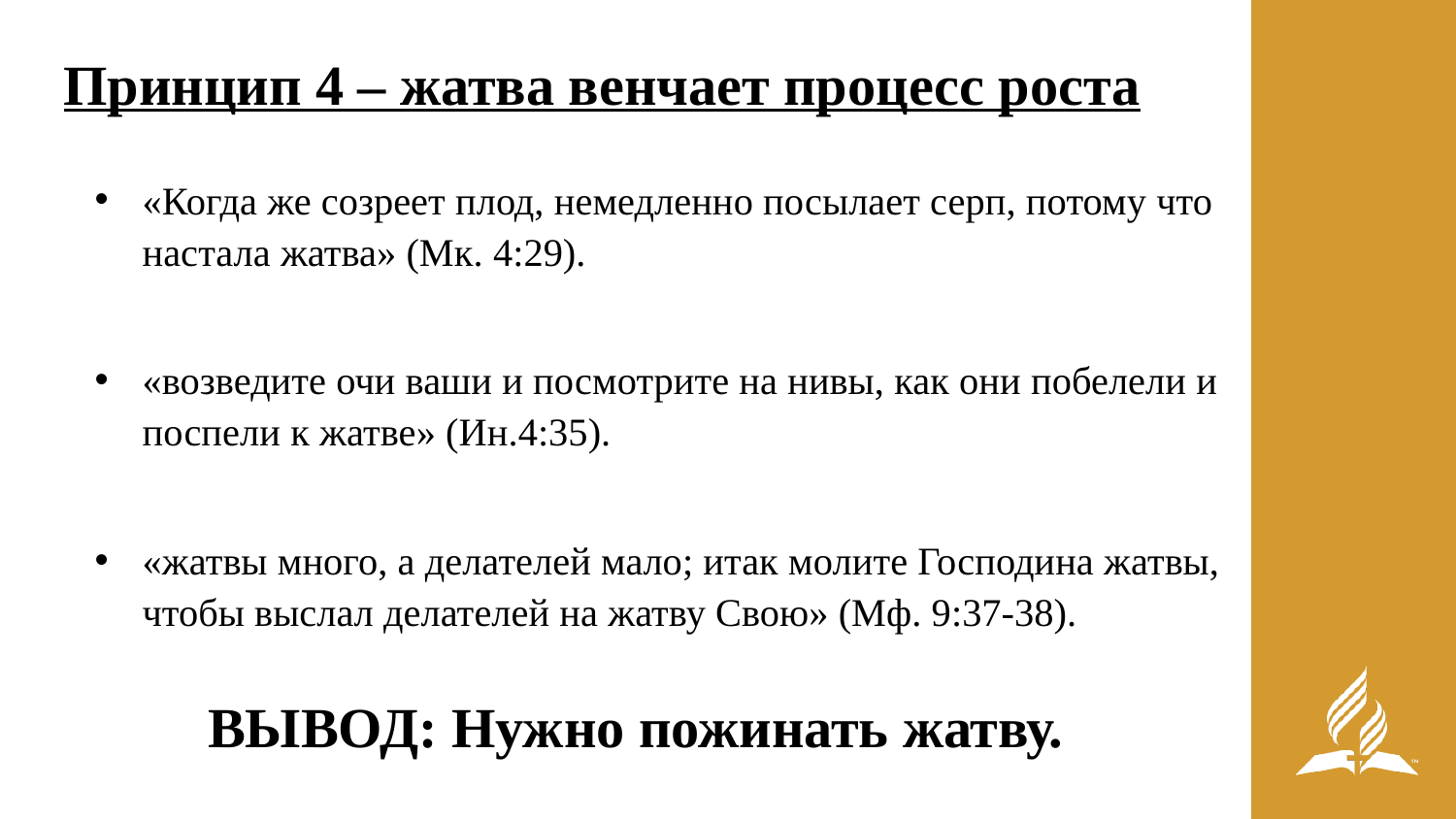

# Принцип 4 – жатва венчает процесс роста
«Когда же созреет плод, немедленно посылает серп, потому что настала жатва» (Мк. 4:29).

«возведите очи ваши и посмотрите на нивы, как они побелели и поспели к жатве» (Ин.4:35).

«жатвы много, а делателей мало; итак молите Господина жатвы, чтобы выслал делателей на жатву Свою» (Мф. 9:37-38).
ВЫВОД: Нужно пожинать жатву.